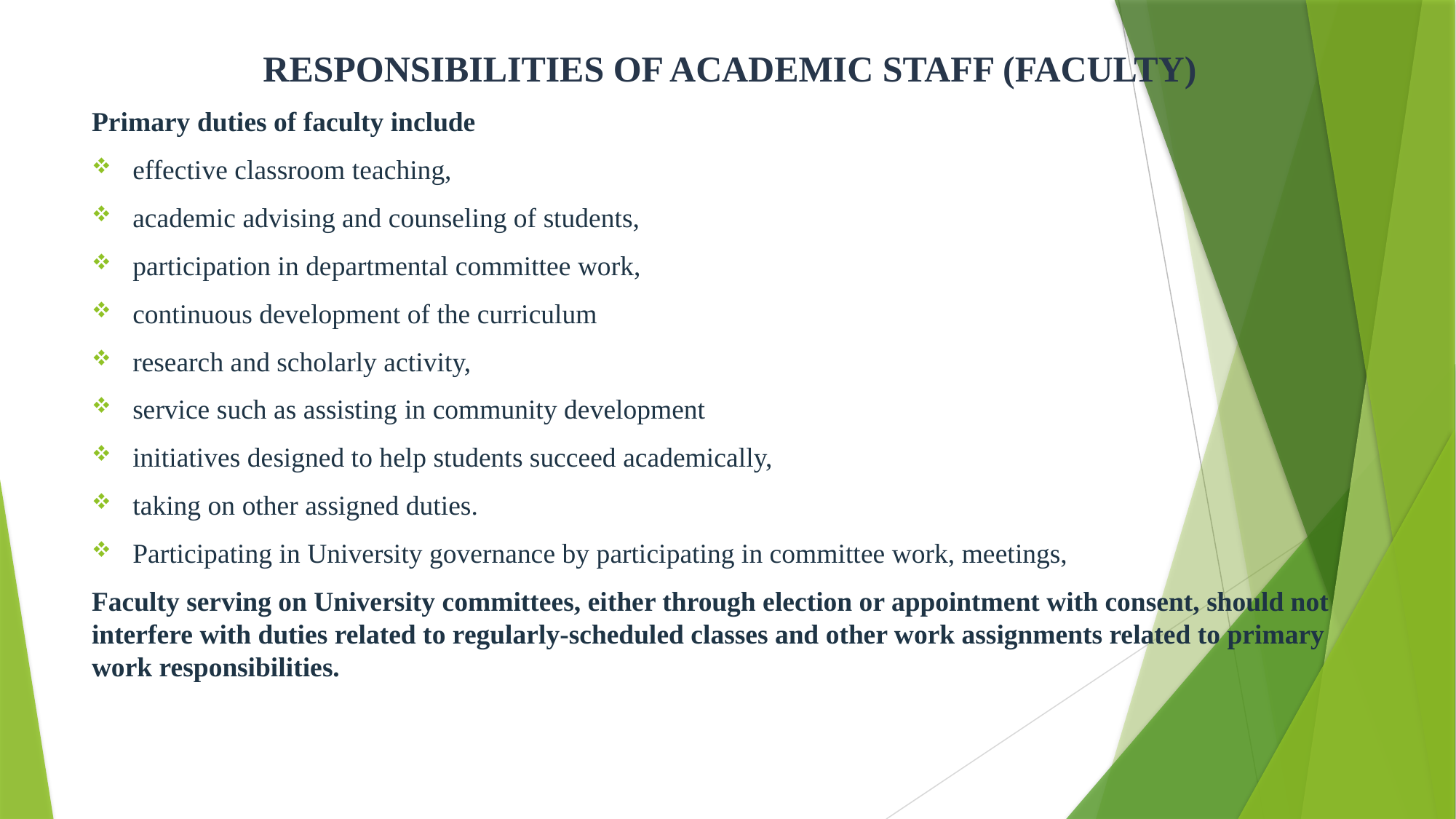

RESPONSIBILITIES OF ACADEMIC STAFF (FACULTY)
Primary duties of faculty include
effective classroom teaching,
academic advising and counseling of students,
participation in departmental committee work,
continuous development of the curriculum
research and scholarly activity,
service such as assisting in community development
initiatives designed to help students succeed academically,
taking on other assigned duties.
Participating in University governance by participating in committee work, meetings,
Faculty serving on University committees, either through election or appointment with consent, should not interfere with duties related to regularly-scheduled classes and other work assignments related to primary work responsibilities.